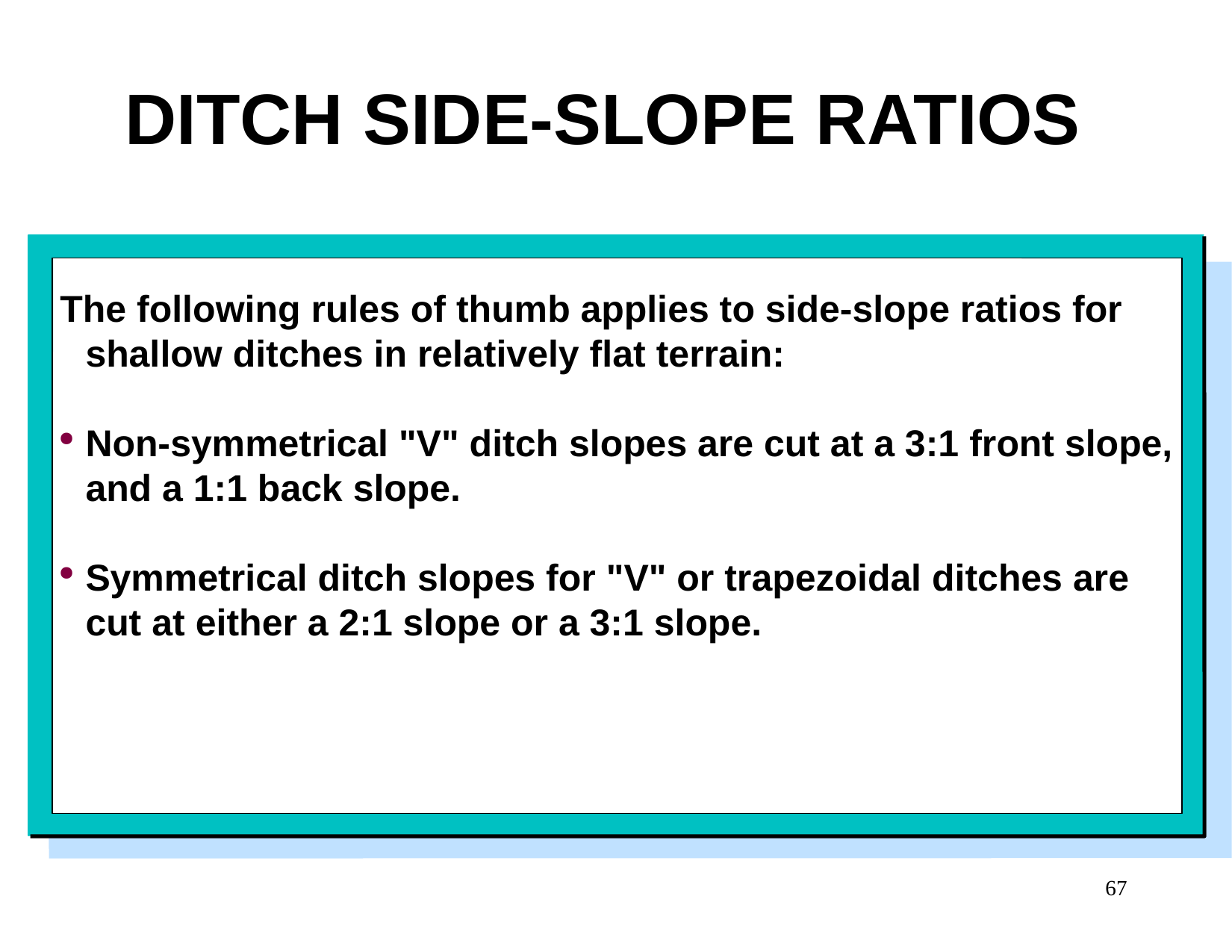

DITCH SIDE-SLOPE RATIOS

The following rules of thumb applies to side-slope ratios for shallow ditches in relatively flat terrain:
Non-symmetrical "V" ditch slopes are cut at a 3:1 front slope, and a 1:1 back slope.
Symmetrical ditch slopes for "V" or trapezoidal ditches are cut at either a 2:1 slope or a 3:1 slope.
67